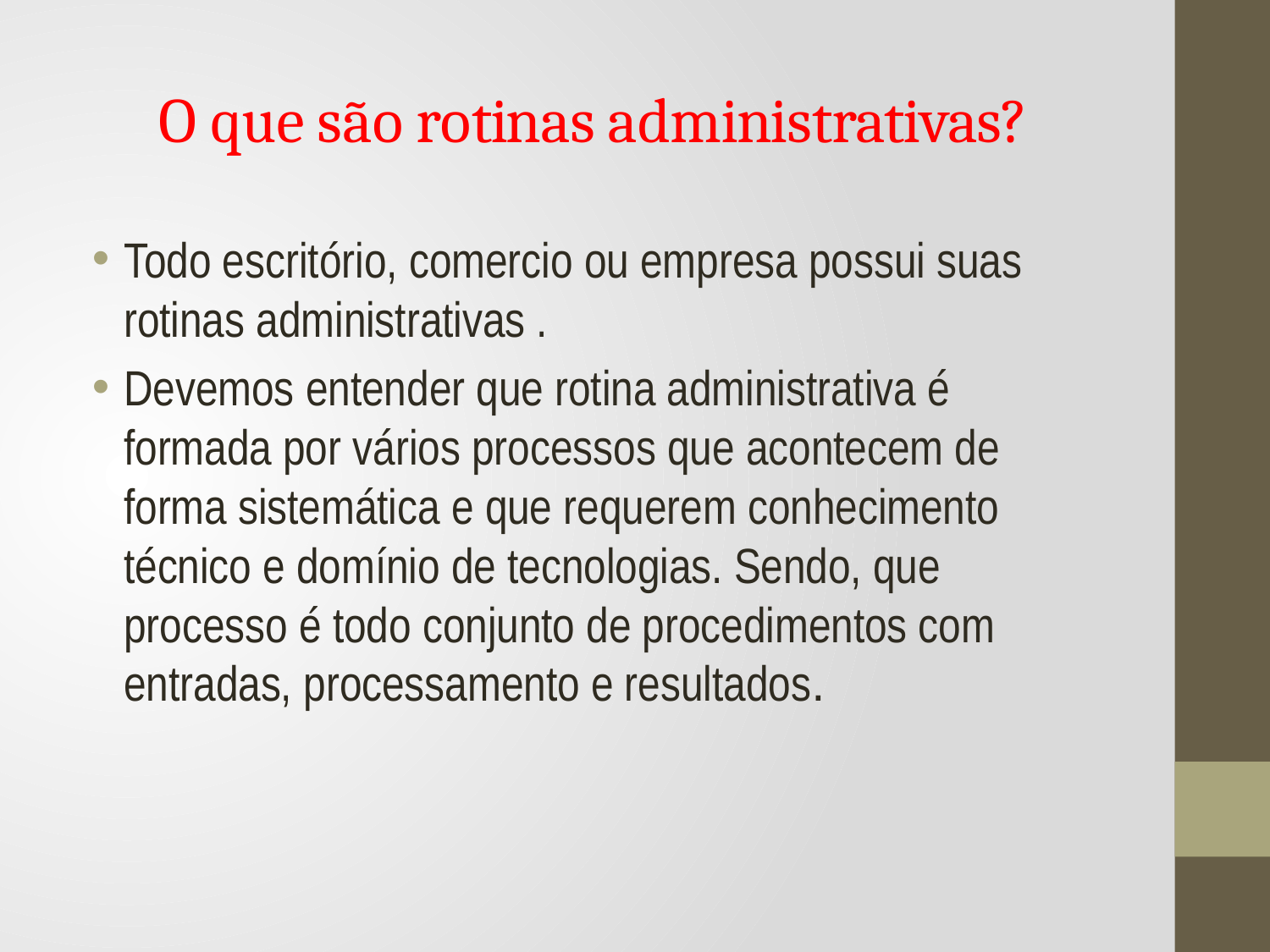

# O que são rotinas administrativas?
Todo escritório, comercio ou empresa possui suas rotinas administrativas .
Devemos entender que rotina administrativa é formada por vários processos que acontecem de forma sistemática e que requerem conhecimento técnico e domínio de tecnologias. Sendo, que processo é todo conjunto de procedimentos com entradas, processamento e resultados.